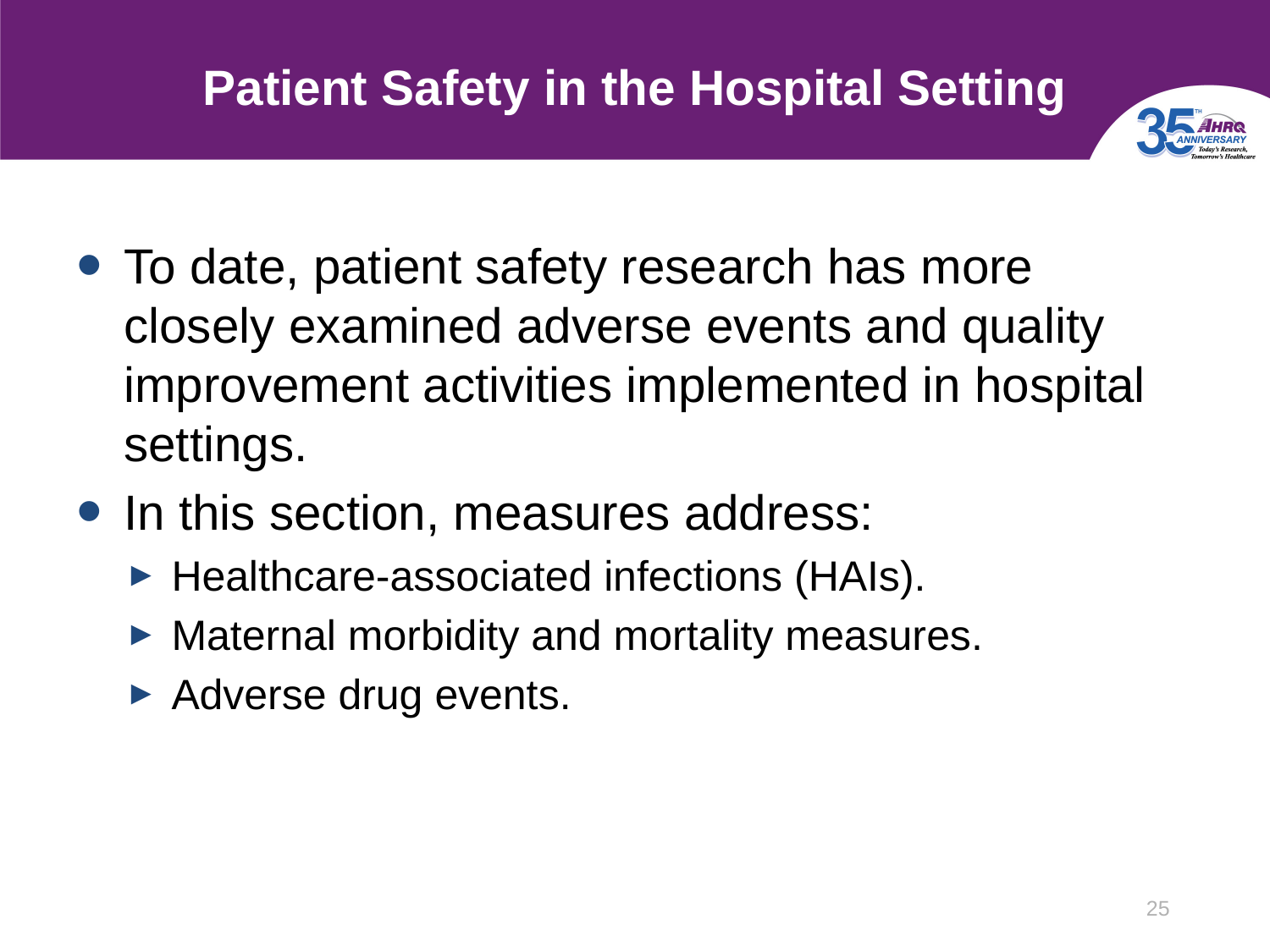

# Patient Safety in the Hospital Setting
To date, patient safety research has more closely examined adverse events and quality improvement activities implemented in hospital settings.
In this section, measures address:
Healthcare-associated infections (HAIs).
Maternal morbidity and mortality measures.
Adverse drug events.

25